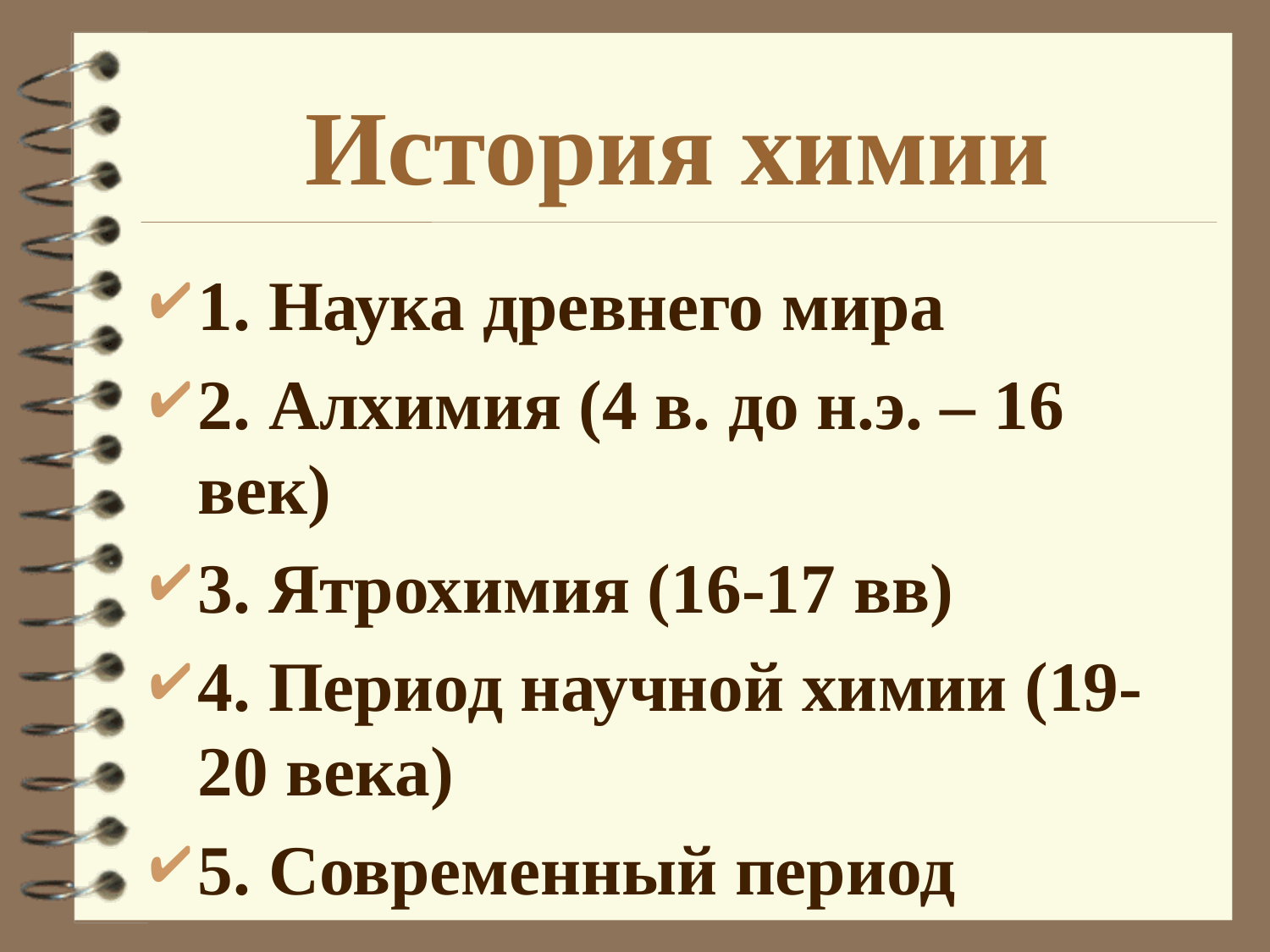

# История химии
1. Наука древнего мира
2. Алхимия (4 в. до н.э. – 16 век)
3. Ятрохимия (16-17 вв)
4. Период научной химии (19-20 века)
5. Современный период